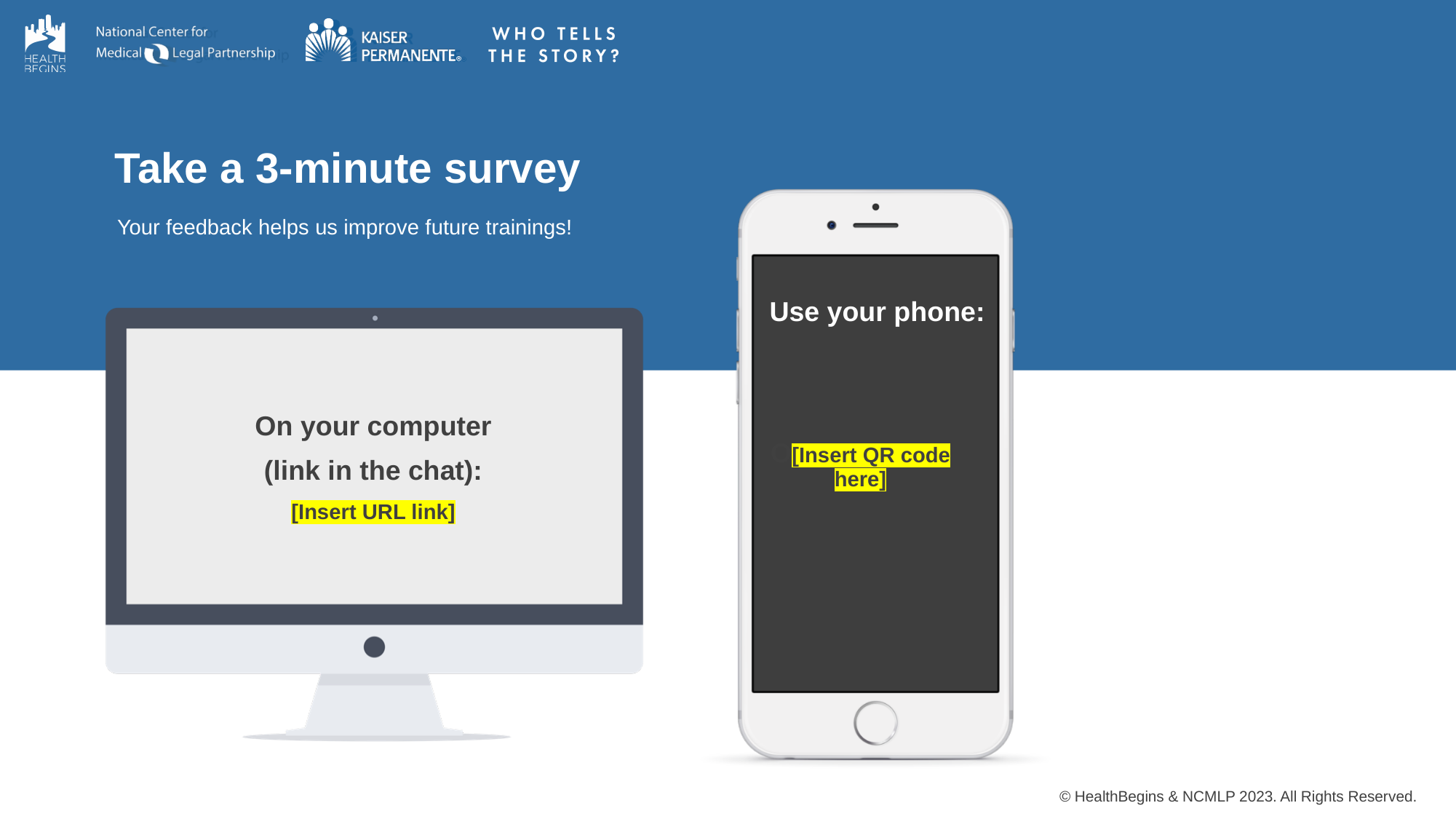

# Take a 3-minute survey
Your feedback helps us improve future trainings!
Use your phone:

On your computer
(link in the chat):
[Insert URL link]

O[Insert QR code here]